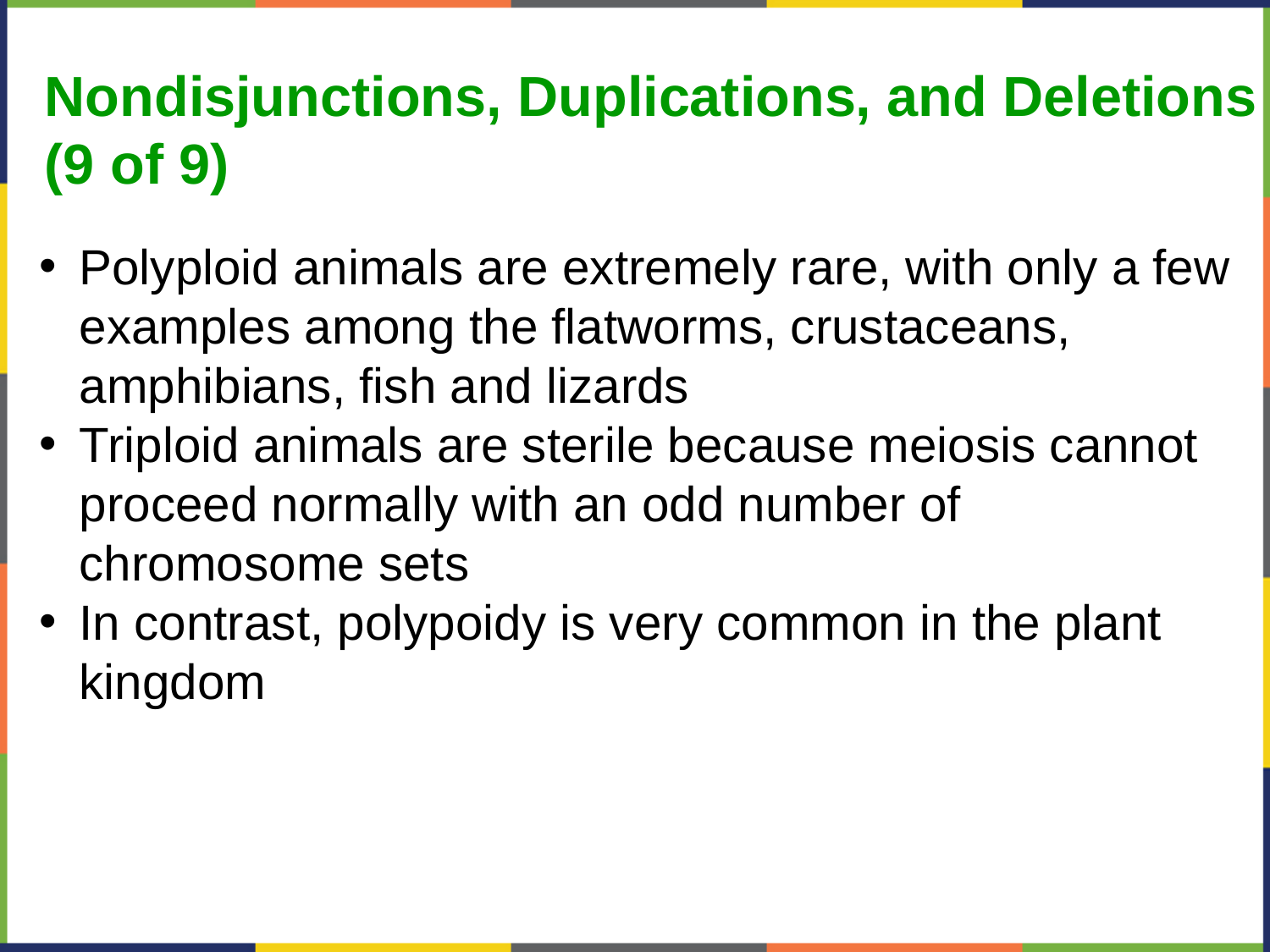

Nondisjunctions, Duplications, and Deletions
(9 of 9)
Polyploid animals are extremely rare, with only a few examples among the flatworms, crustaceans, amphibians, fish and lizards
Triploid animals are sterile because meiosis cannot proceed normally with an odd number of chromosome sets
In contrast, polypoidy is very common in the plant kingdom